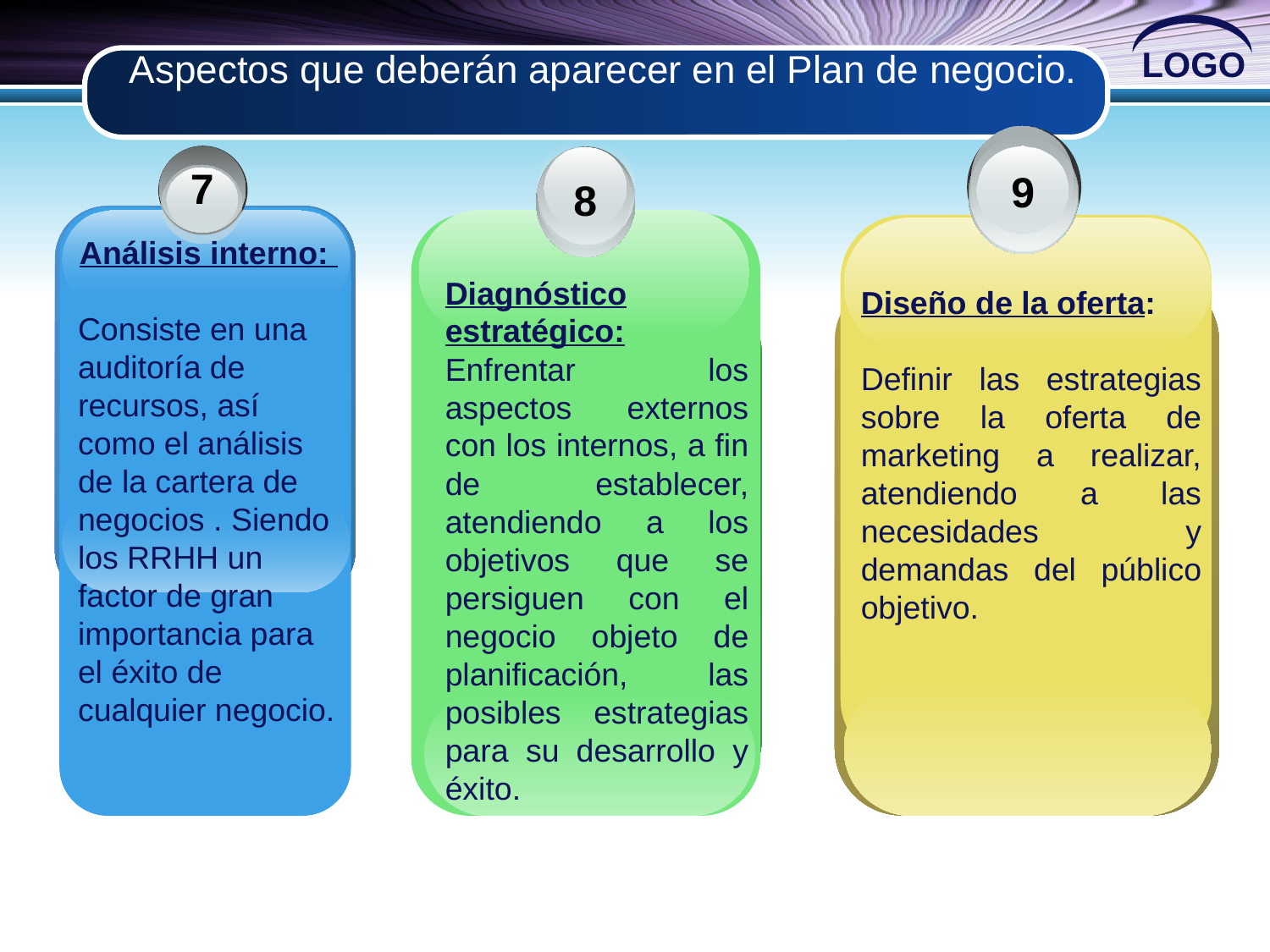

# Aspectos que deberán aparecer en el Plan de negocio.

9

Diseño de la oferta:

Definir las estrategias sobre la oferta de marketing a realizar, atendiendo a las necesidades y demandas del público objetivo.

8

Diagnóstico estratégico: Enfrentar los aspectos externos con los internos, a fin de establecer, atendiendo a los objetivos que se persiguen con el negocio objeto de planificación, las posibles estrategias para su desarrollo y éxito.

7

Análisis interno:

Consiste en una auditoría de recursos, así como el análisis de la cartera de negocios . Siendo los RRHH un factor de gran importancia para el éxito de cualquier negocio.